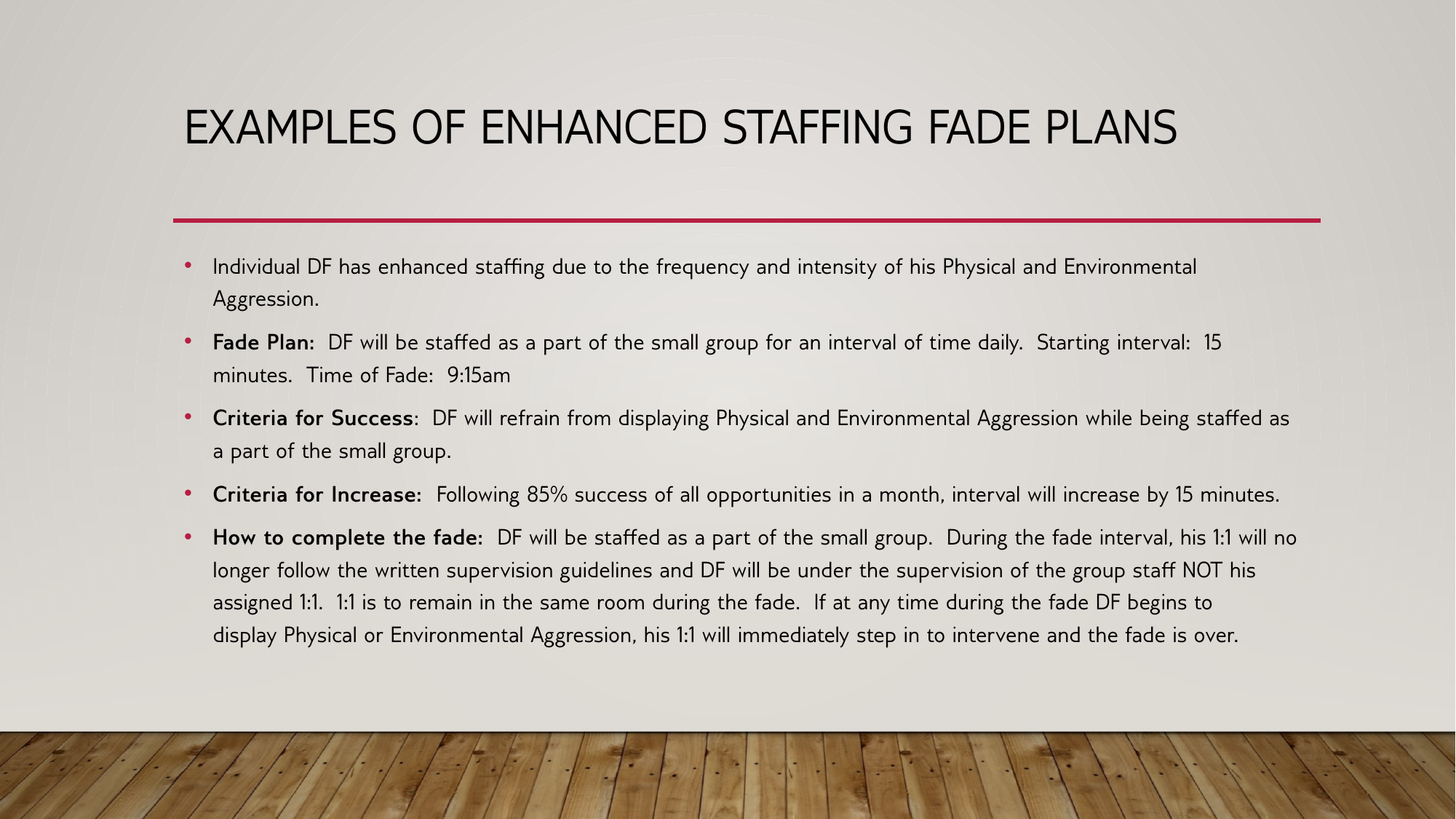

# EXAMPLES OF ENHANCED STAFFING FADE PLANS
Individual DF has enhanced staffing due to the frequency and intensity of his Physical and Environmental Aggression.
Fade Plan:  DF will be staffed as a part of the small group for an interval of time daily.  Starting interval:  15 minutes.  Time of Fade:  9:15am
Criteria for Success:  DF will refrain from displaying Physical and Environmental Aggression while being staffed as a part of the small group.
Criteria for Increase:  Following 85% success of all opportunities in a month, interval will increase by 15 minutes.
How to complete the fade:  DF will be staffed as a part of the small group.  During the fade interval, his 1:1 will no longer follow the written supervision guidelines and DF will be under the supervision of the group staff NOT his assigned 1:1.  1:1 is to remain in the same room during the fade.  If at any time during the fade DF begins to display Physical or Environmental Aggression, his 1:1 will immediately step in to intervene and the fade is over.